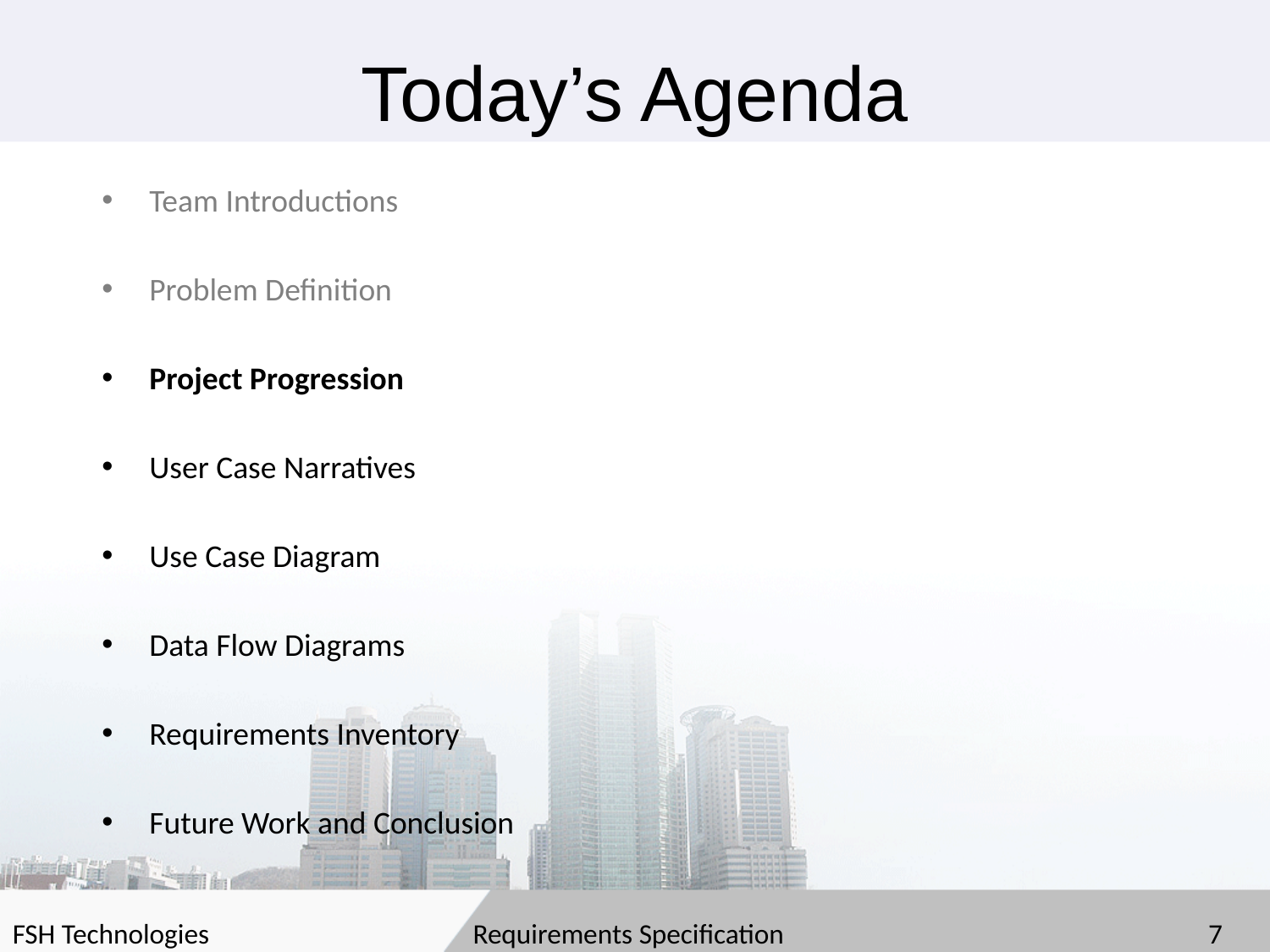

# Today’s Agenda
Team Introductions

Problem Definition

Project Progression

User Case Narratives

Use Case Diagram

Data Flow Diagrams

Requirements Inventory

Future Work and Conclusion